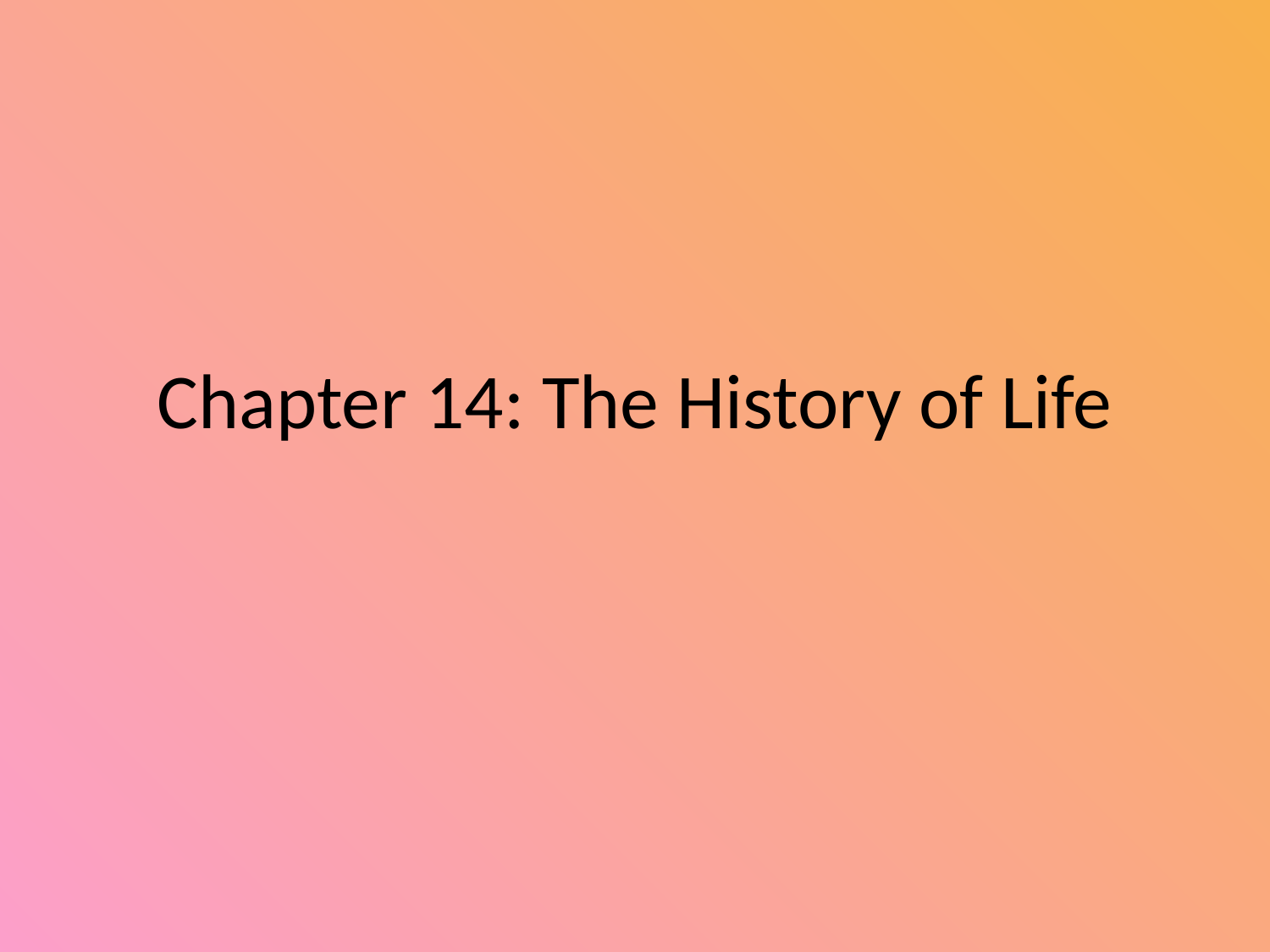

# Chapter 14: The History of Life